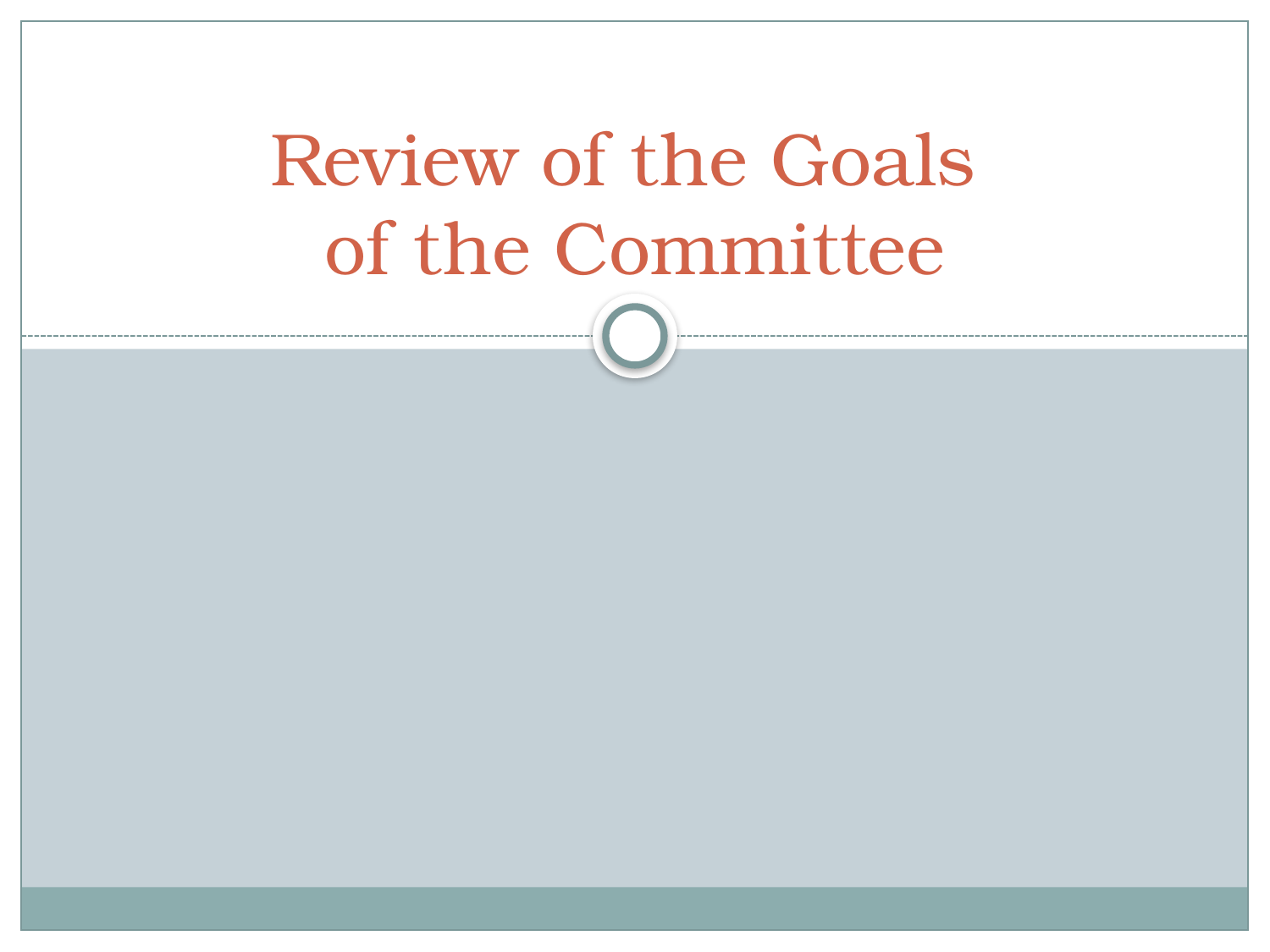

# Review of the Goals of the Committee